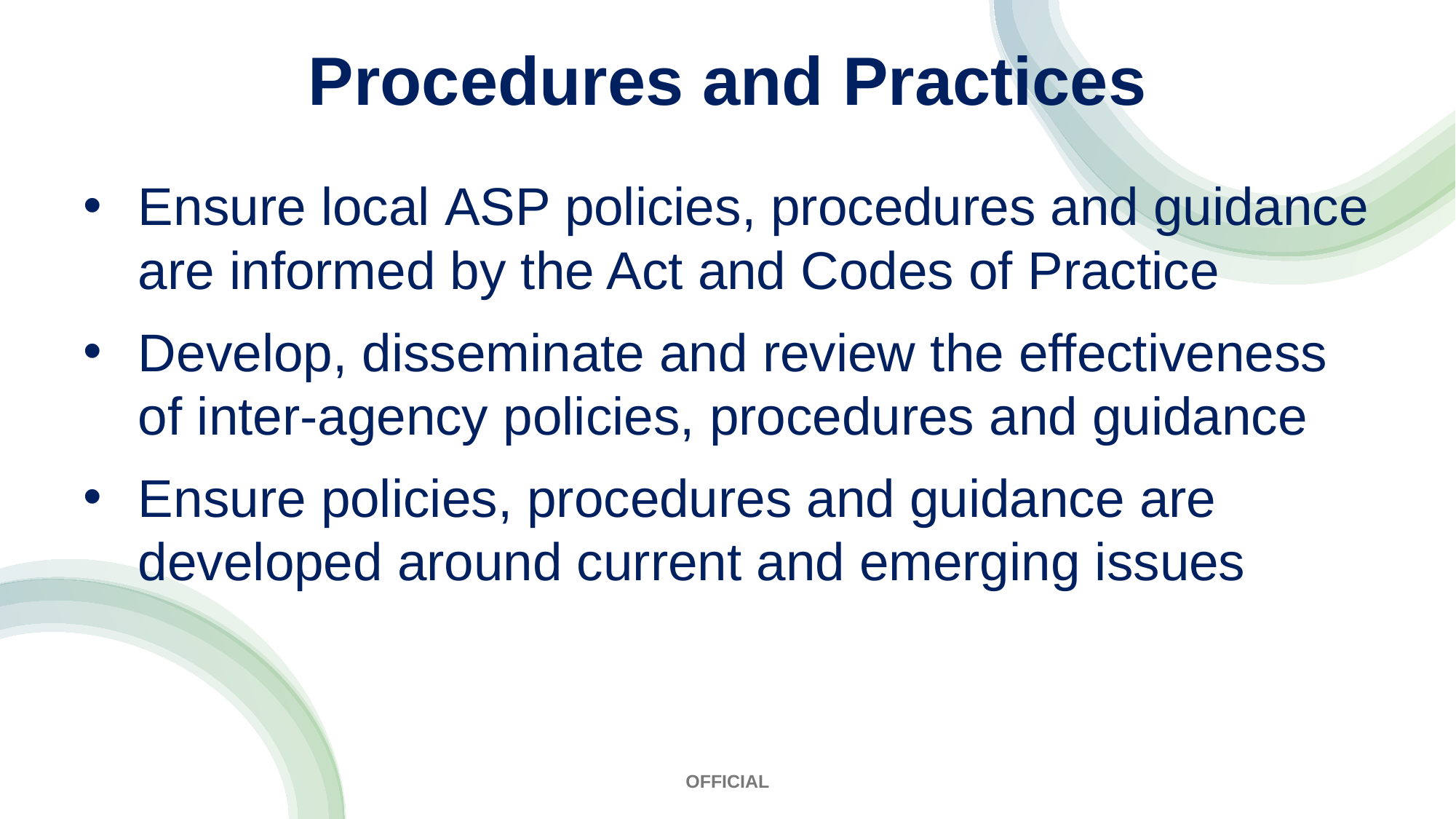

Procedures and Practices

Ensure local ASP policies, procedures and guidance are informed by the Act and Codes of Practice

Develop, disseminate and review the effectiveness of inter-agency policies, procedures and guidance

Ensure policies, procedures and guidance are developed around current and emerging issues

OFFICIAL